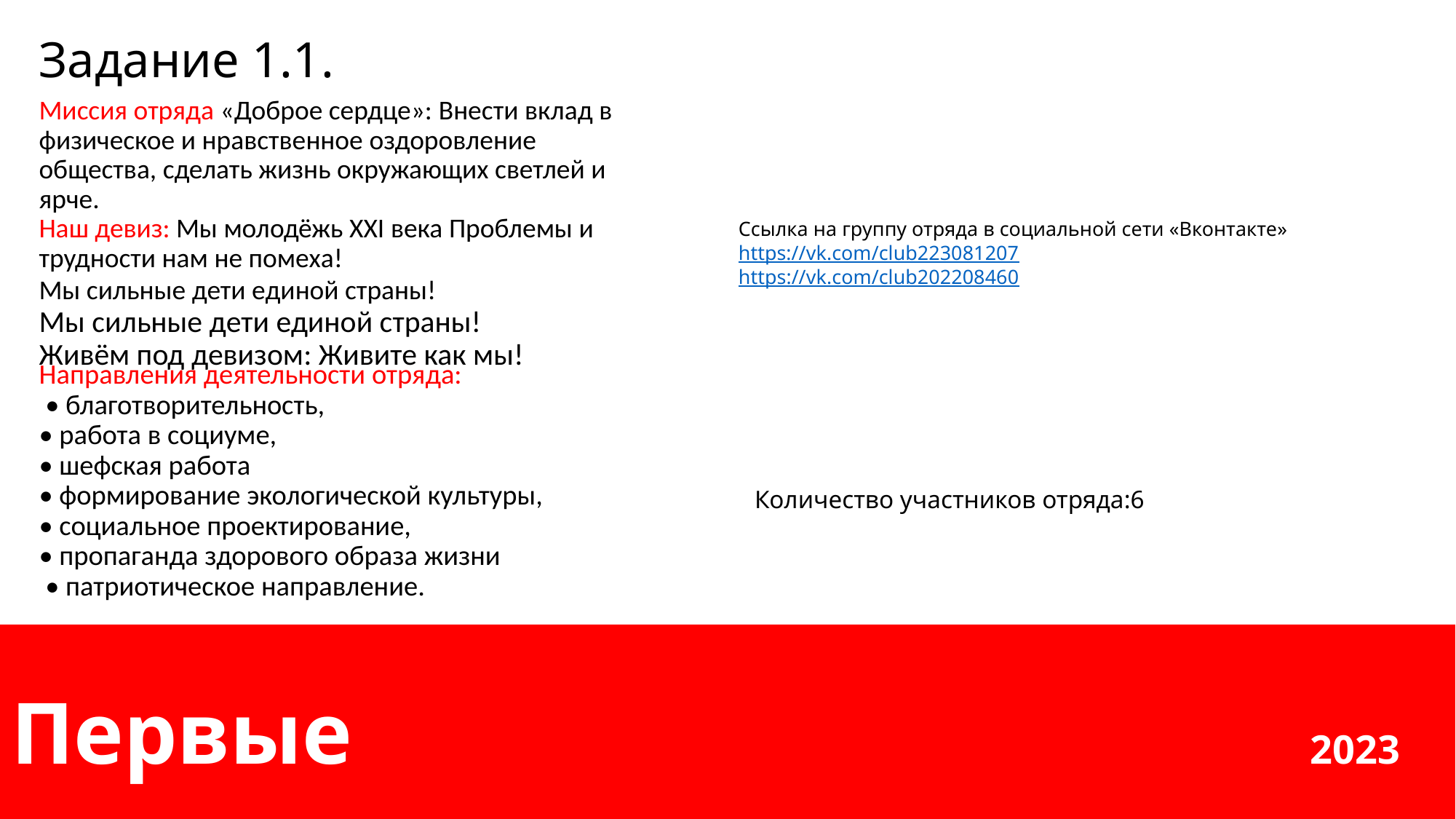

# Задание 1.1.
Миссия отряда «Доброе сердце»: Внести вклад в физическое и нравственное оздоровление общества, сделать жизнь окружающих светлей и ярче.
Наш девиз: Мы молодёжь XXI века Проблемы и трудности нам не помеха!
Мы сильные дети единой страны!
Мы сильные дети единой страны!
Живём под девизом: Живите как мы!

Ссылка на группу отряда в социальной сети «Вконтакте»
https://vk.com/club223081207
https://vk.com/club202208460

Направления деятельности отряда:
 • благотворительность,
• работа в социуме,
• шефская работа
• формирование экологической культуры,
• социальное проектирование,
• пропаганда здорового образа жизни
 • патриотическое направление.
Количество участников отряда:6

Первые                                                                                              2023